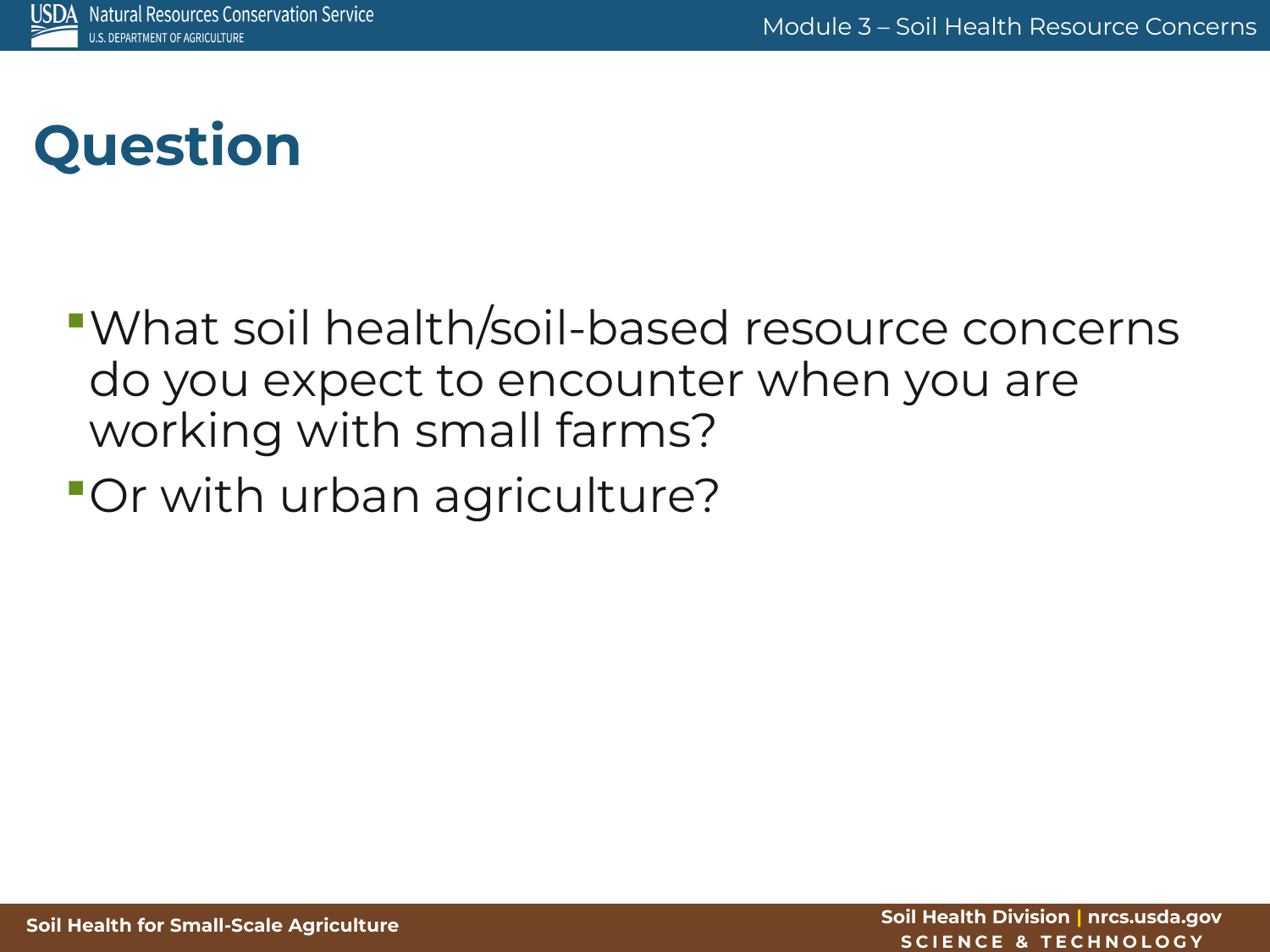

Question
What soil health/soil-based resource concerns do you expect to encounter when you are working with small farms?
Or with urban agriculture?